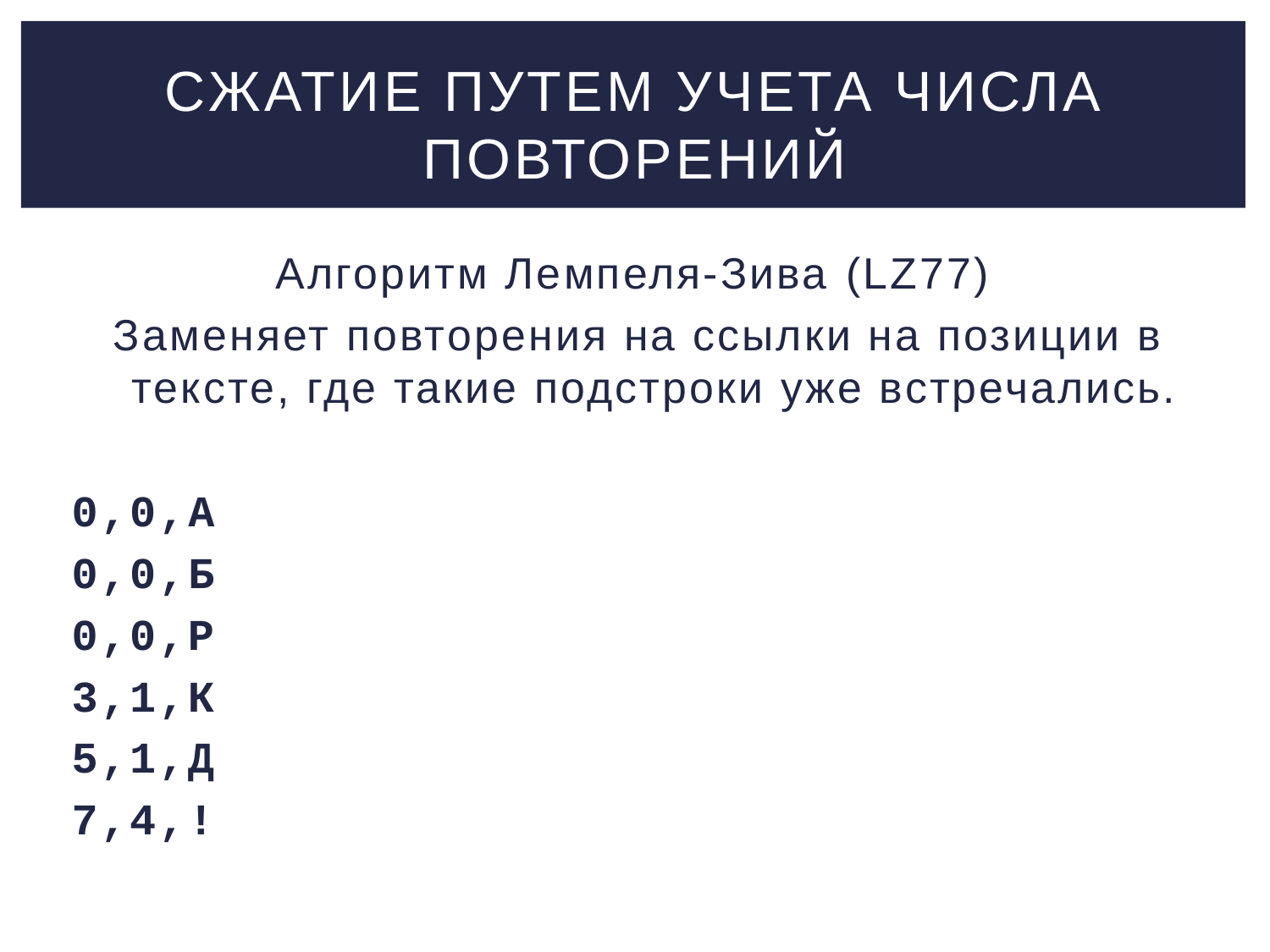

# Сжатие путем учета числа повторений
Алгоритм Лемпеля-Зива (LZ77)
Заменяет повторения на ссылки на позиции в тексте, где такие подстроки уже встречались.

0,0,A
0,0,Б
0,0,Р
3,1,К
5,1,Д
7,4,!